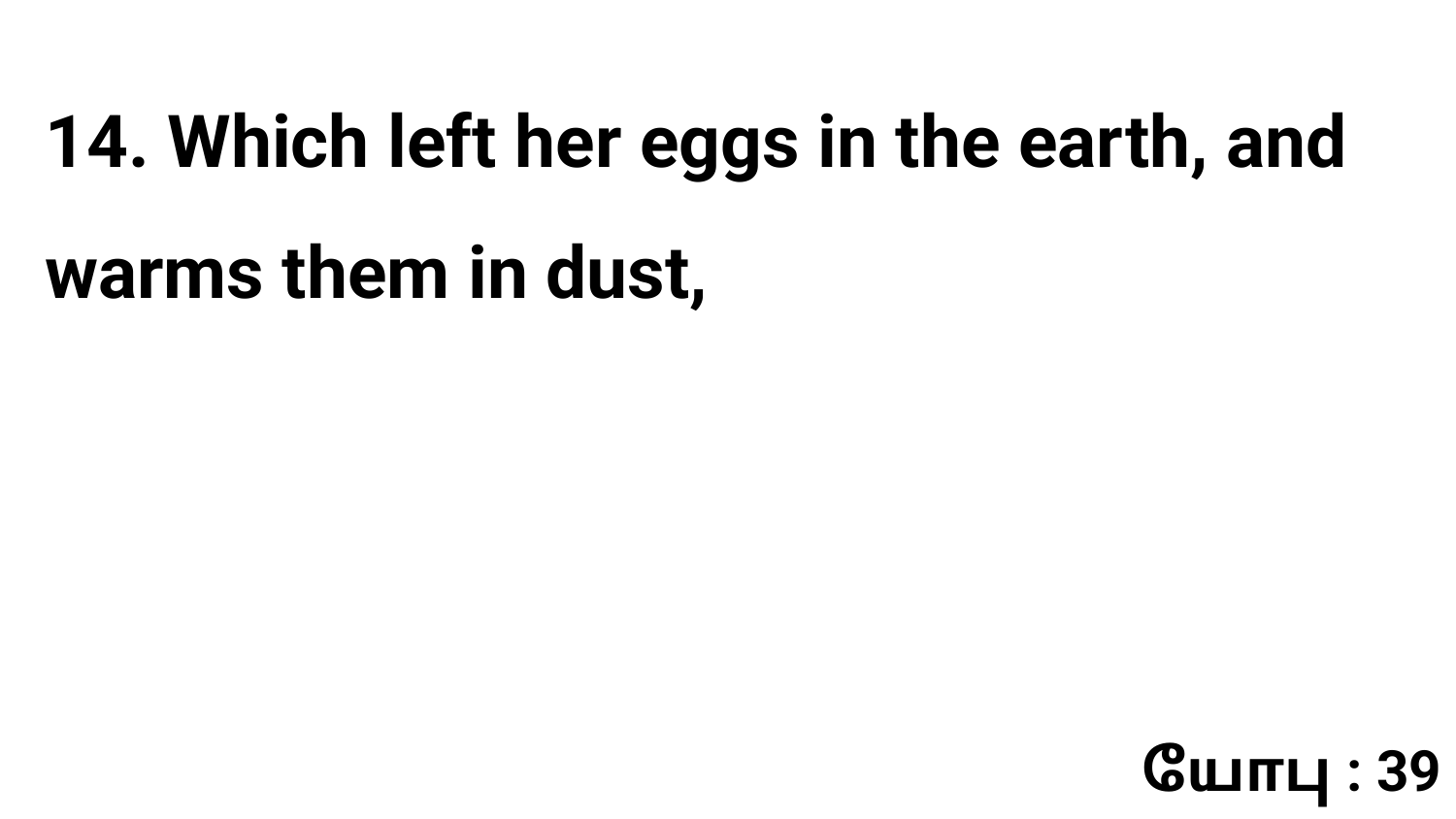

14. Which left her eggs in the earth, and warms them in dust,
யோபு : 39